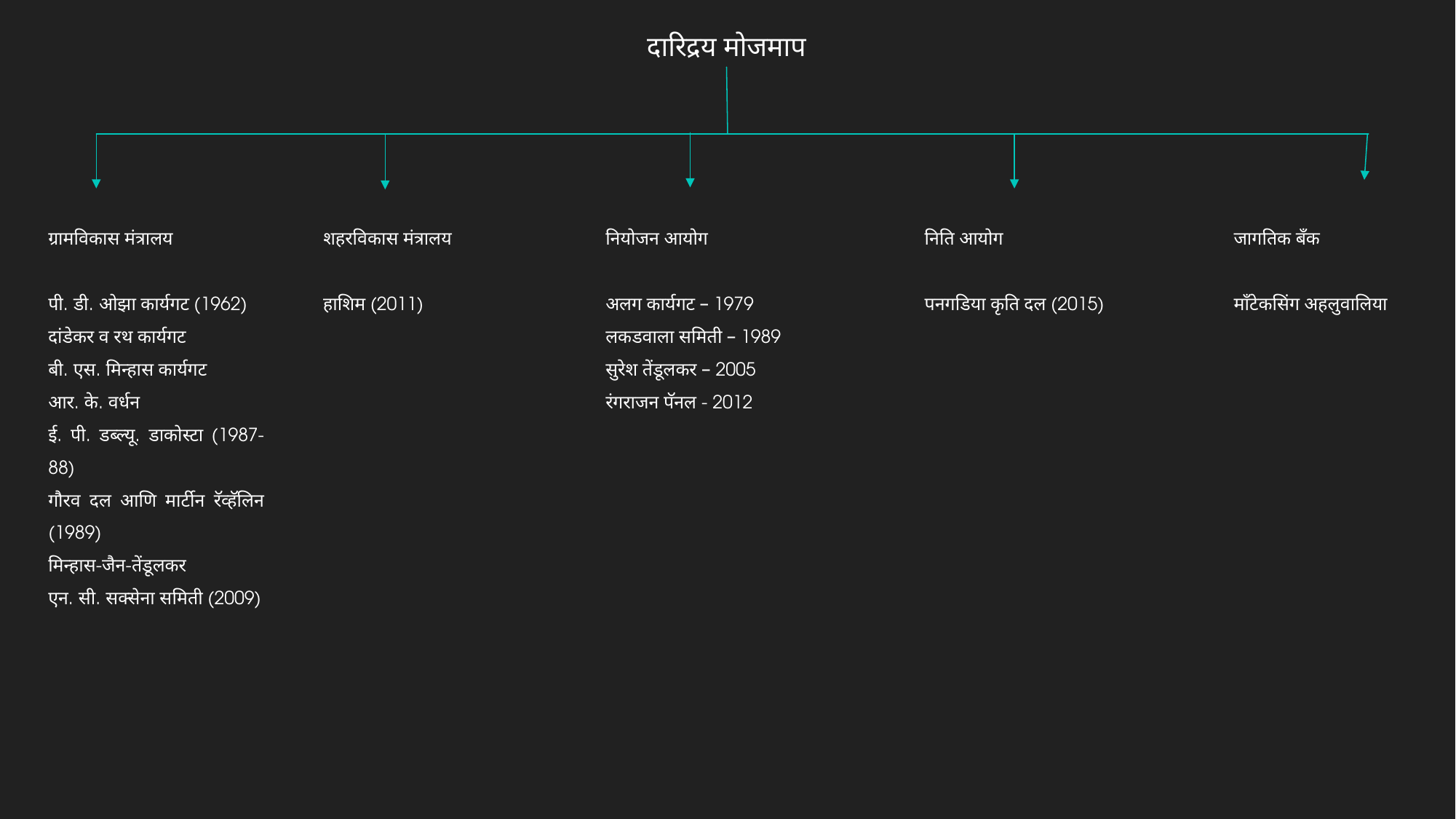

दारिद्रय मोजमाप
जागतिक बॅंक

माँटेकसिंग अहलुवालिया
निति आयोग

पनगडिया कृति दल (2015)
शहरविकास मंत्रालय

हाशिम (2011)
ग्रामविकास मंत्रालय

पी. डी. ओझा कार्यगट (1962)
दांडेकर व रथ कार्यगट
बी. एस. मिन्हास कार्यगट
आर. के. वर्धन
ई. पी. डब्ल्यू. डाकोस्टा (1987-88)
गौरव दल आणि मार्टीन रॅव्हॅलिन (1989)
मिन्हास-जैन-तेंडूलकर
एन. सी. सक्सेना समिती (2009)
नियोजन आयोग

अलग कार्यगट – 1979
लकडवाला समिती – 1989
सुरेश तेंडूलकर – 2005
रंगराजन पॅनल - 2012